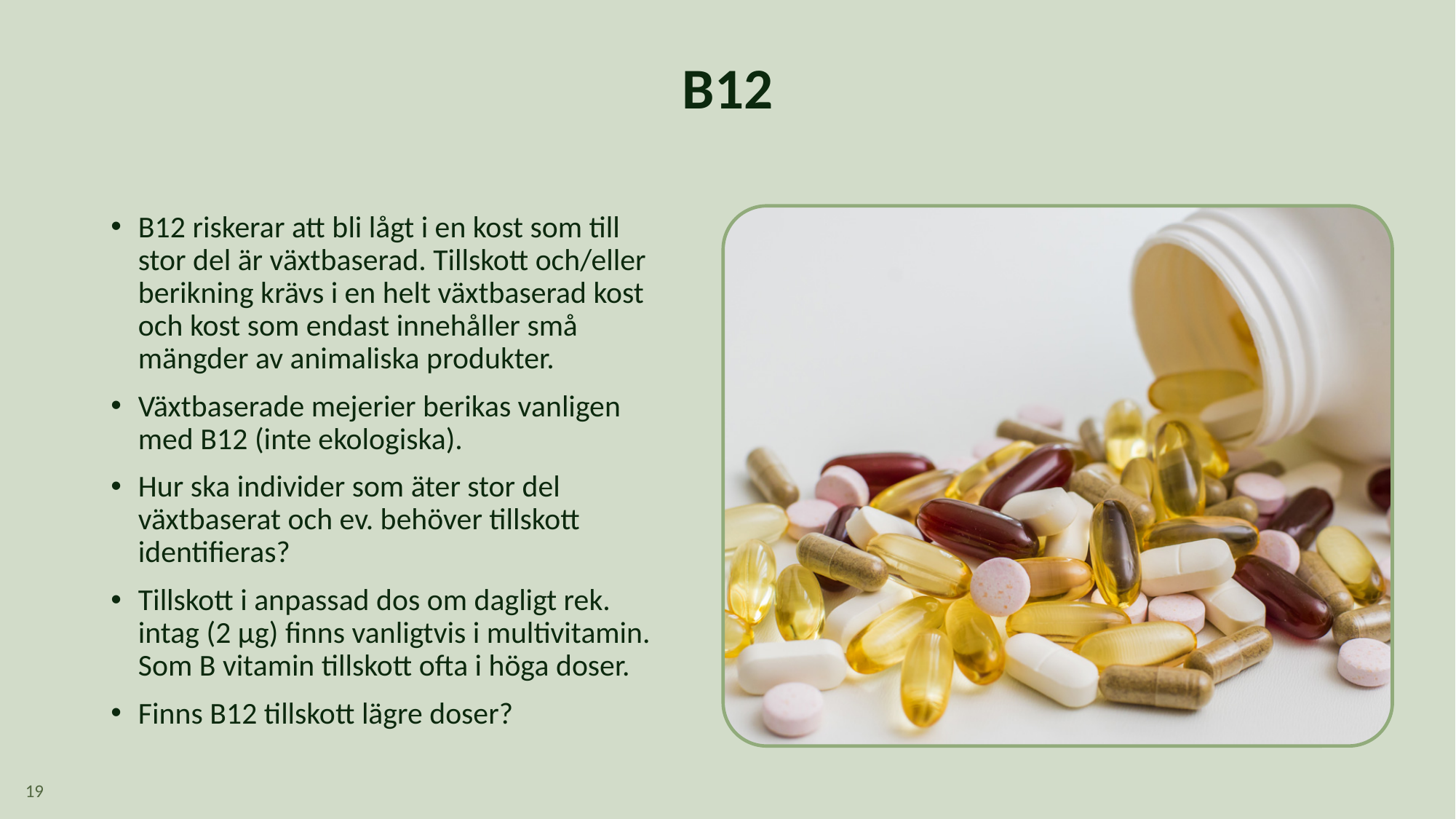

Näringsämnen att hålla extra koll på 19
# B12
B12 riskerar att bli lågt i en kost som till
stor del är växtbaserad. Tillskott och/eller berikning krävs i en helt växtbaserad kost och kost som endast innehåller små mängder av animaliska produkter.
Växtbaserade mejerier berikas vanligen med B12 (inte ekologiska).
Hur ska individer som äter stor del växtbaserat och ev. behöver tillskott identifieras?
Tillskott i anpassad dos om dagligt rek.
intag (2 µg) finns vanligtvis i multivitamin.
Som B vitamin tillskott ofta i höga doser.
Finns B12 tillskott lägre doser?

19